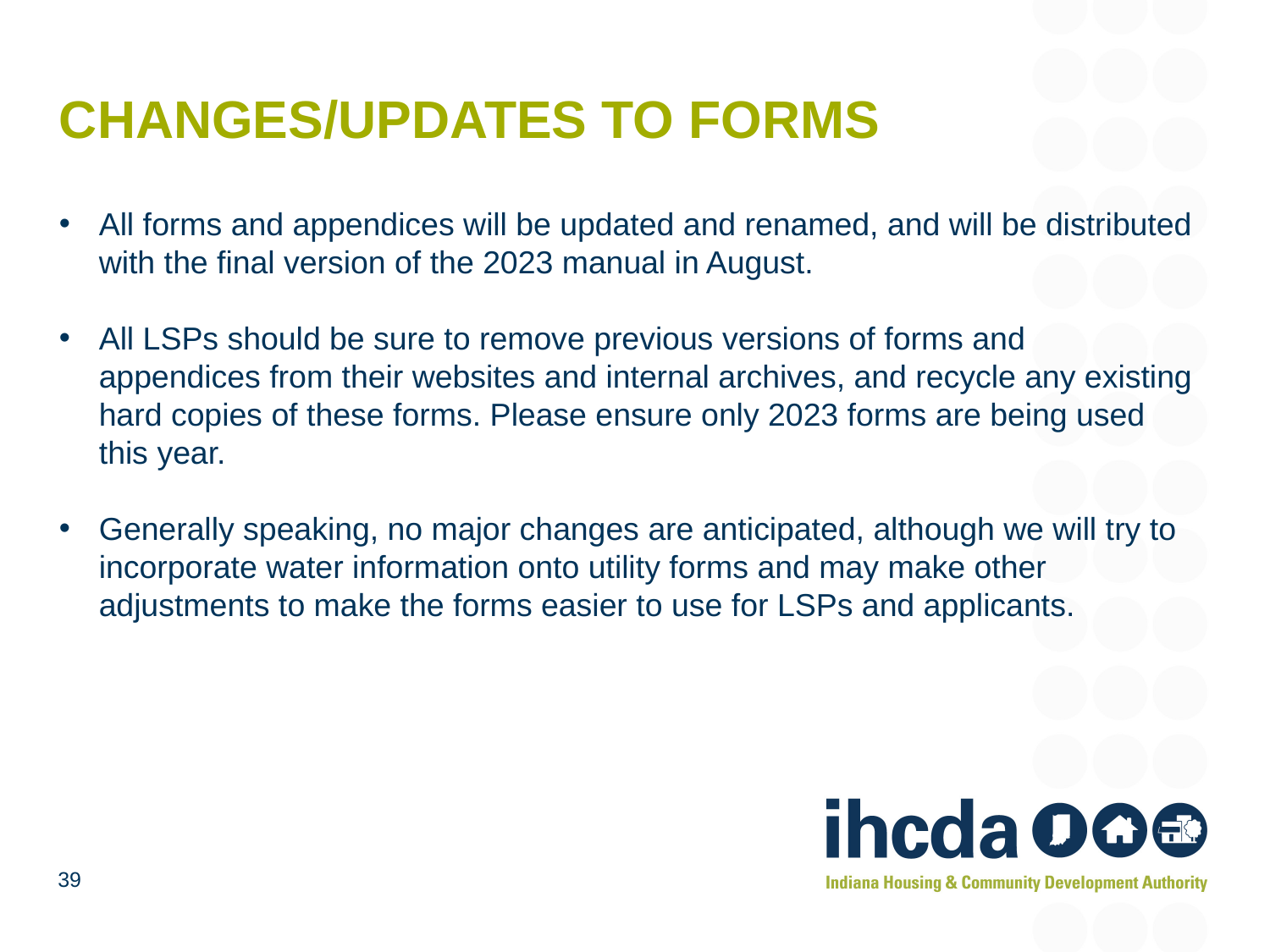

# Changes/Updates to forms
All forms and appendices will be updated and renamed, and will be distributed with the final version of the 2023 manual in August.

All LSPs should be sure to remove previous versions of forms and appendices from their websites and internal archives, and recycle any existing hard copies of these forms. Please ensure only 2023 forms are being used this year.

Generally speaking, no major changes are anticipated, although we will try to incorporate water information onto utility forms and may make other adjustments to make the forms easier to use for LSPs and applicants.

39